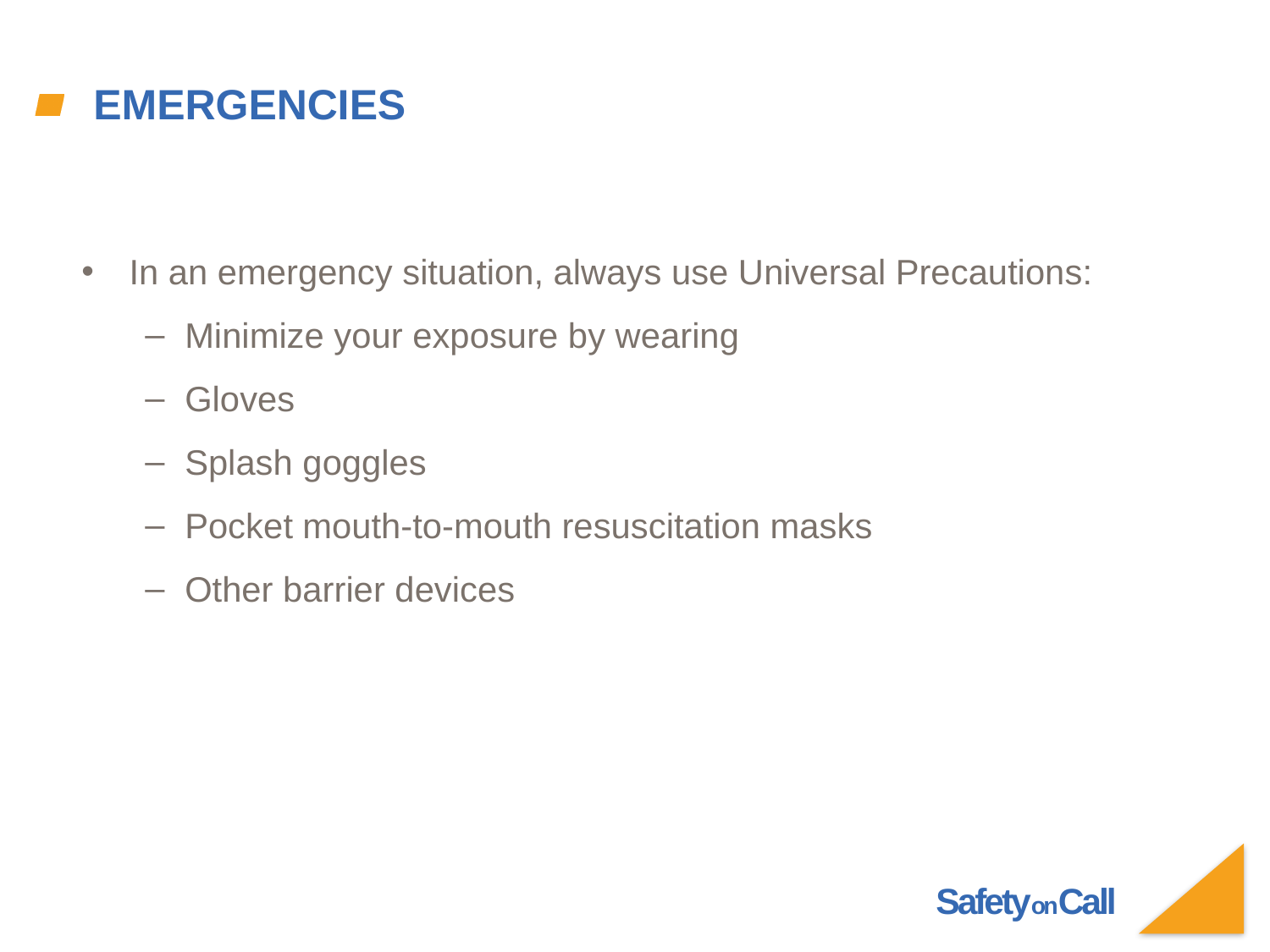

# Emergencies
In an emergency situation, always use Universal Precautions:
Minimize your exposure by wearing
Gloves
Splash goggles
Pocket mouth-to-mouth resuscitation masks
Other barrier devices